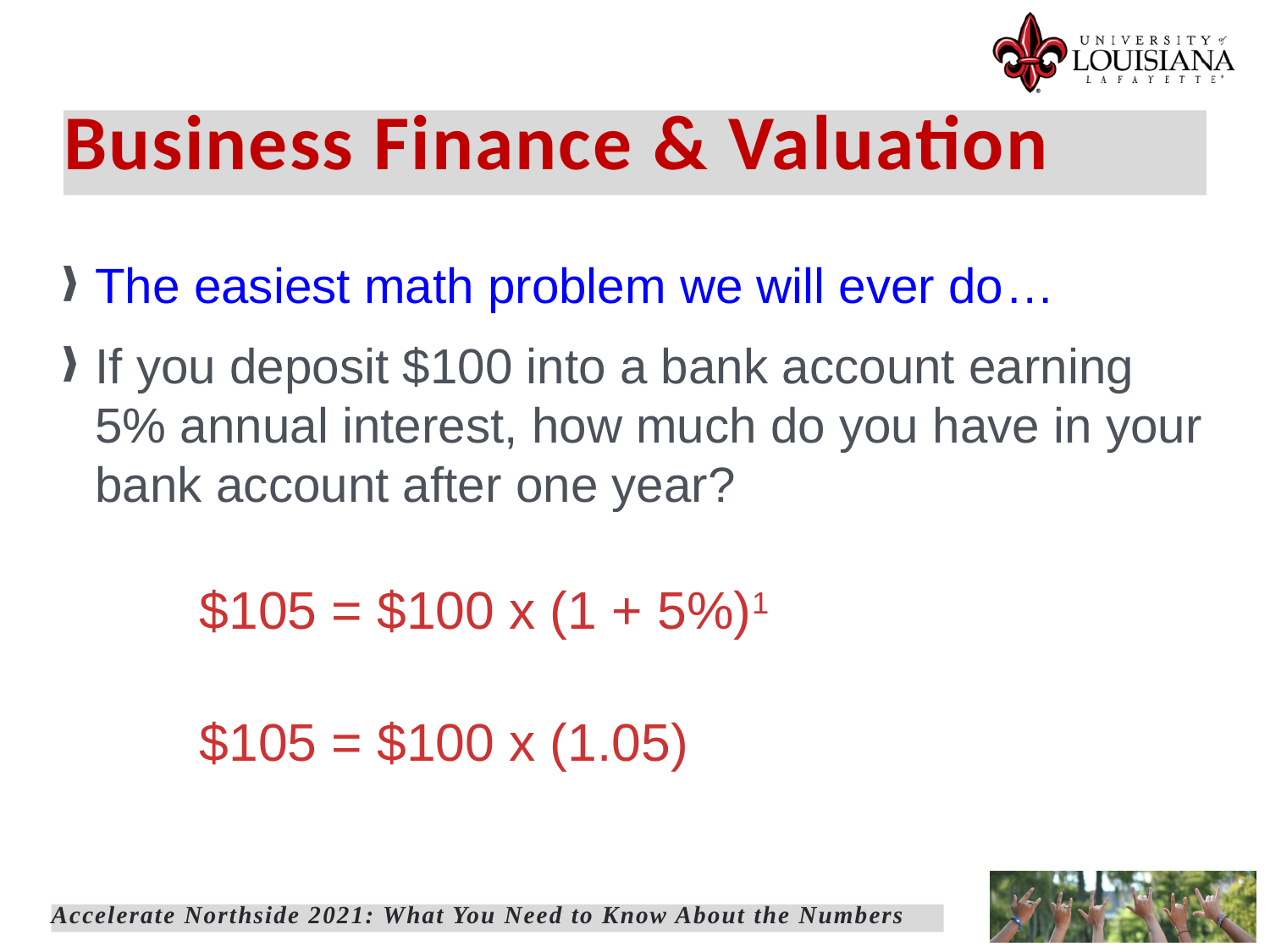

Business Finance & Valuation
The easiest math problem we will ever do…
If you deposit $100 into a bank account earning 5% annual interest, how much do you have in your bank account after one year?
$105 = $100 x (1 + 5%)1
$105 = $100 x (1.05)

Accelerate Northside 2021: What You Need to Know About the Numbers